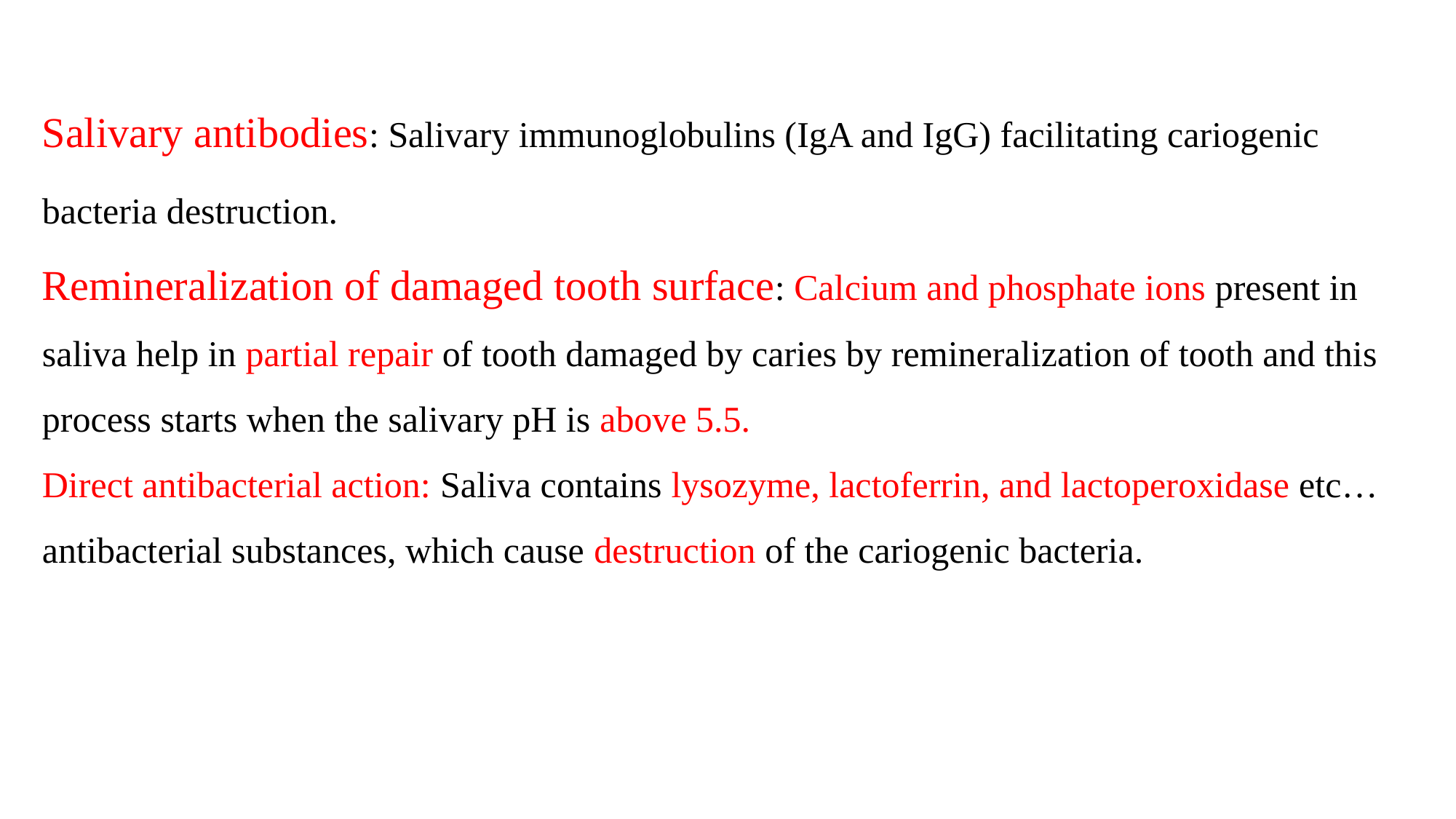

Salivary antibodies: Salivary immunoglobulins (IgA and IgG) facilitating cariogenic bacteria destruction.
Remineralization of damaged tooth surface: Calcium and phosphate ions present in saliva help in partial repair of tooth damaged by caries by remineralization of tooth and this process starts when the salivary pH is above 5.5.
Direct antibacterial action: Saliva contains lysozyme, lactoferrin, and lactoperoxidase etc… antibacterial substances, which cause destruction of the cariogenic bacteria.